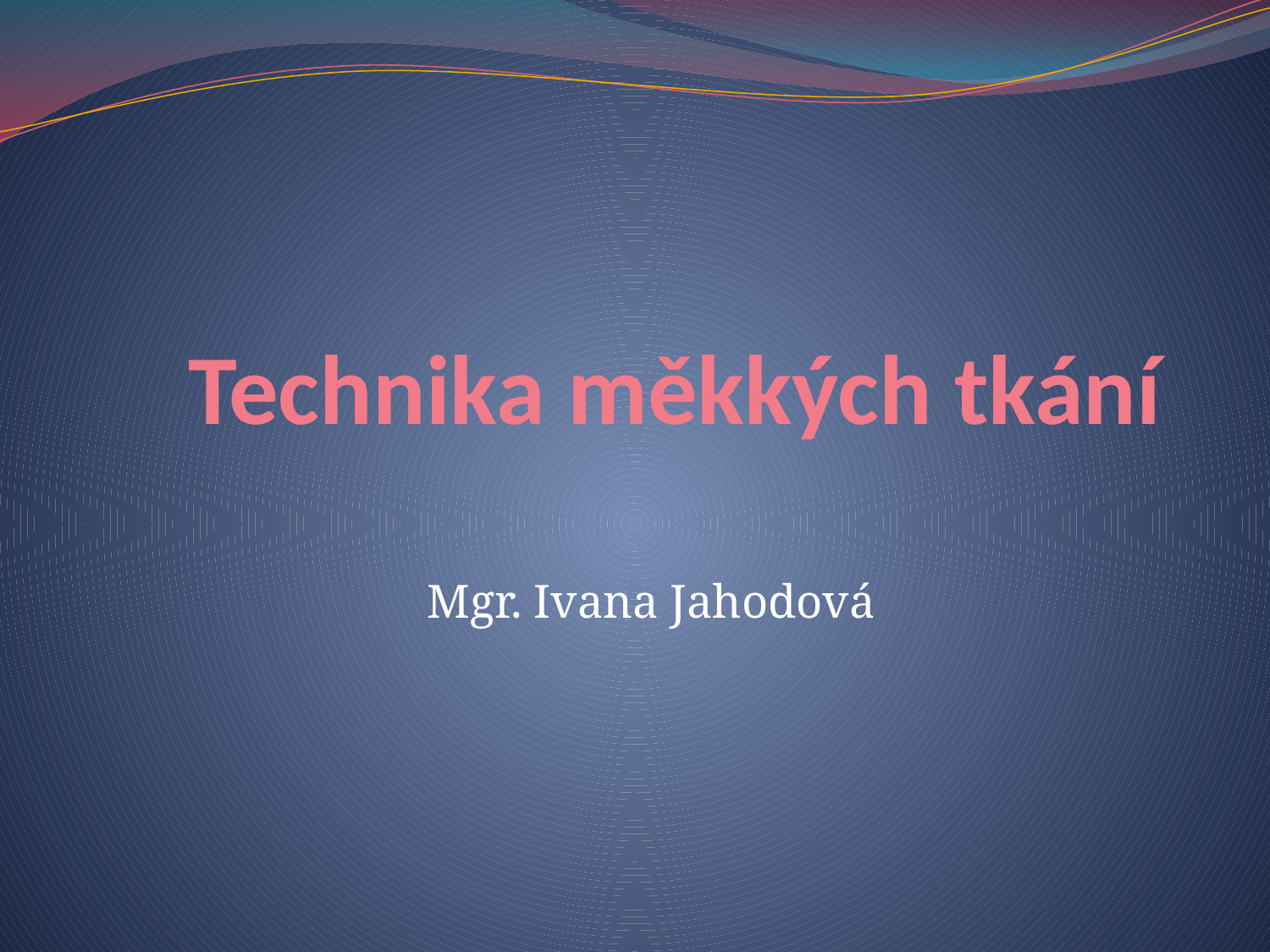

# Technika měkkých tkání
Mgr. Ivana Jahodová